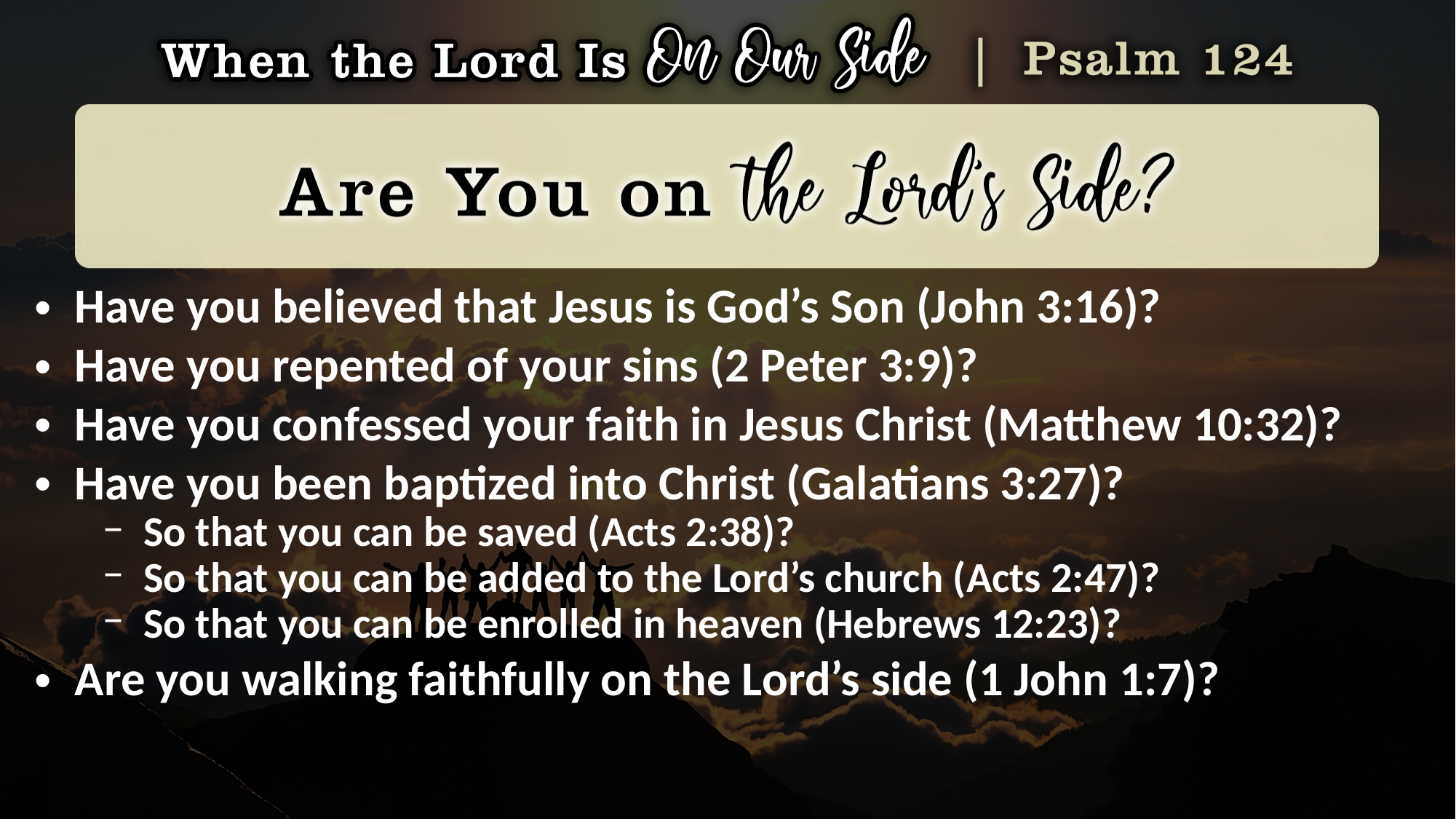

Have you believed that Jesus is God’s Son (John 3:16)?
Have you repented of your sins (2 Peter 3:9)?
Have you confessed your faith in Jesus Christ (Matthew 10:32)?
Have you been baptized into Christ (Galatians 3:27)?
So that you can be saved (Acts 2:38)?
So that you can be added to the Lord’s church (Acts 2:47)?
So that you can be enrolled in heaven (Hebrews 12:23)?
Are you walking faithfully on the Lord’s side (1 John 1:7)?